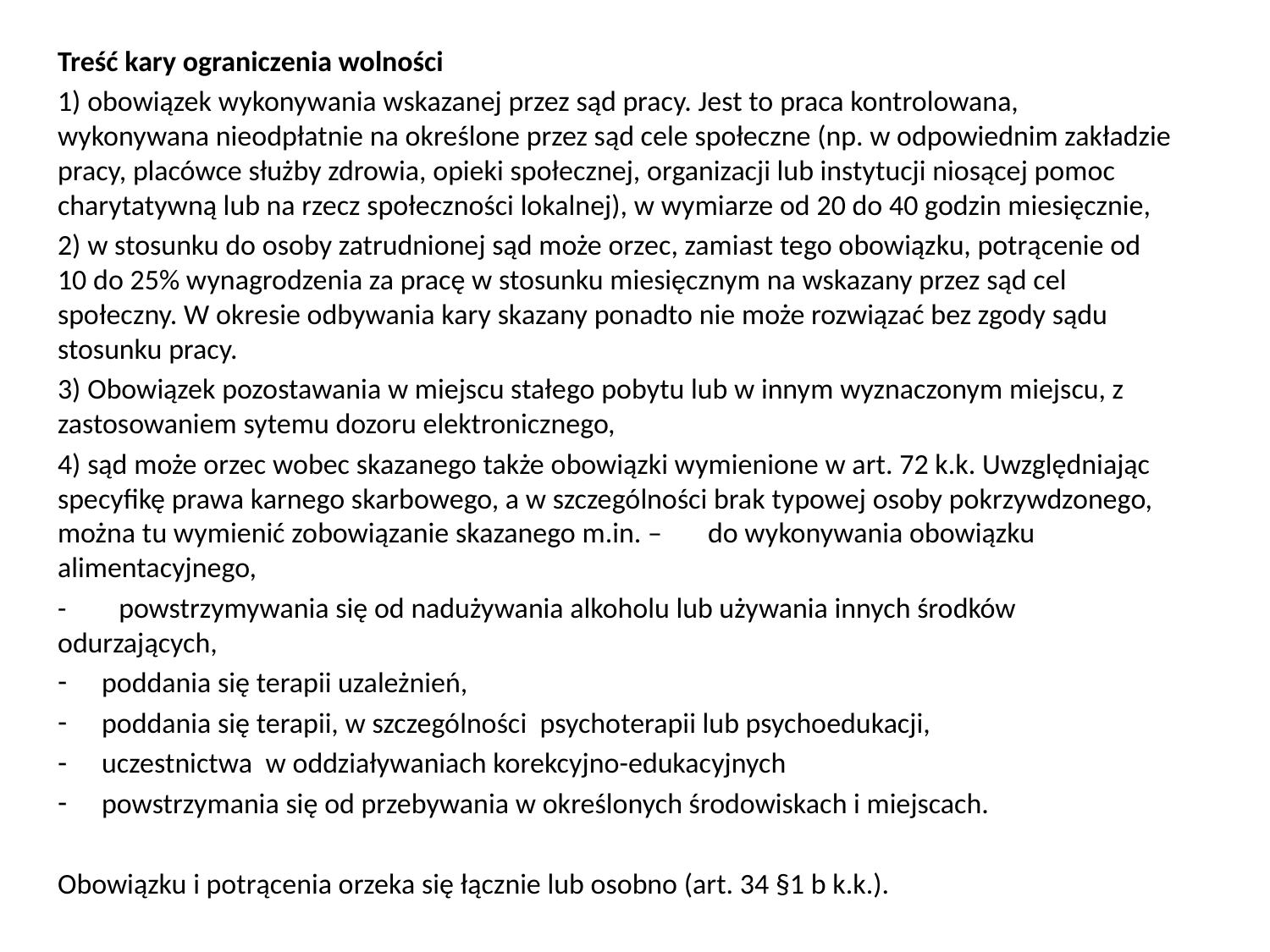

Treść kary ograniczenia wolności
1) obowiązek wykonywania wskazanej przez sąd pracy. Jest to praca kontrolowana, wykonywana nieodpłatnie na określone przez sąd cele społeczne (np. w odpowiednim zakładzie pracy, placówce służby zdrowia, opieki społecznej, organizacji lub instytucji niosącej pomoc charytatywną lub na rzecz społeczności lokalnej), w wymiarze od 20 do 40 godzin miesięcznie,
2) w stosunku do osoby zatrudnionej sąd może orzec, zamiast tego obowiązku, potrącenie od 10 do 25% wynagrodzenia za pracę w stosunku miesięcznym na wskazany przez sąd cel społeczny. W okresie odbywania kary skazany ponadto nie może rozwiązać bez zgody sądu stosunku pracy.
3) Obowiązek pozostawania w miejscu stałego pobytu lub w innym wyznaczonym miejscu, z zastosowaniem sytemu dozoru elektronicznego,
4) sąd może orzec wobec skazanego także obowiązki wymienione w art. 72 k.k. Uwzględniając specyfikę prawa karnego skarbowego, a w szczególności brak typowej osoby pokrzywdzonego, można tu wymienić zobowiązanie skazanego m.in. –       do wykonywania obowiązku alimentacyjnego,
-        powstrzymywania się od nadużywania alkoholu lub używania innych środków odurzających,
poddania się terapii uzależnień,
poddania się terapii, w szczególności  psychoterapii lub psychoedukacji,
uczestnictwa  w oddziaływaniach korekcyjno-edukacyjnych
powstrzymania się od przebywania w określonych środowiskach i miejscach.

Obowiązku i potrącenia orzeka się łącznie lub osobno (art. 34 §1 b k.k.).